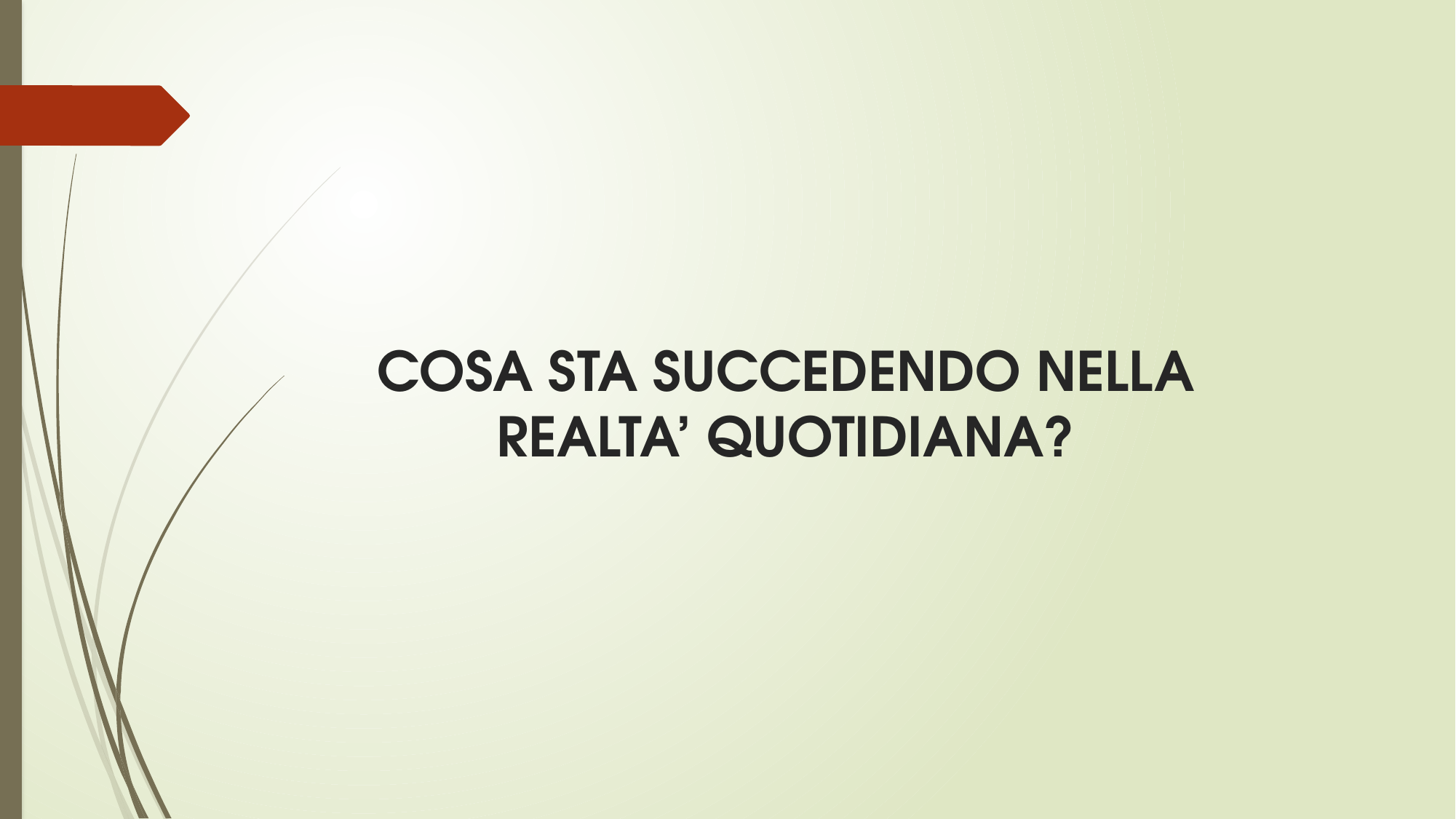

# COSA STA SUCCEDENDO NELLA REALTA’ QUOTIDIANA?